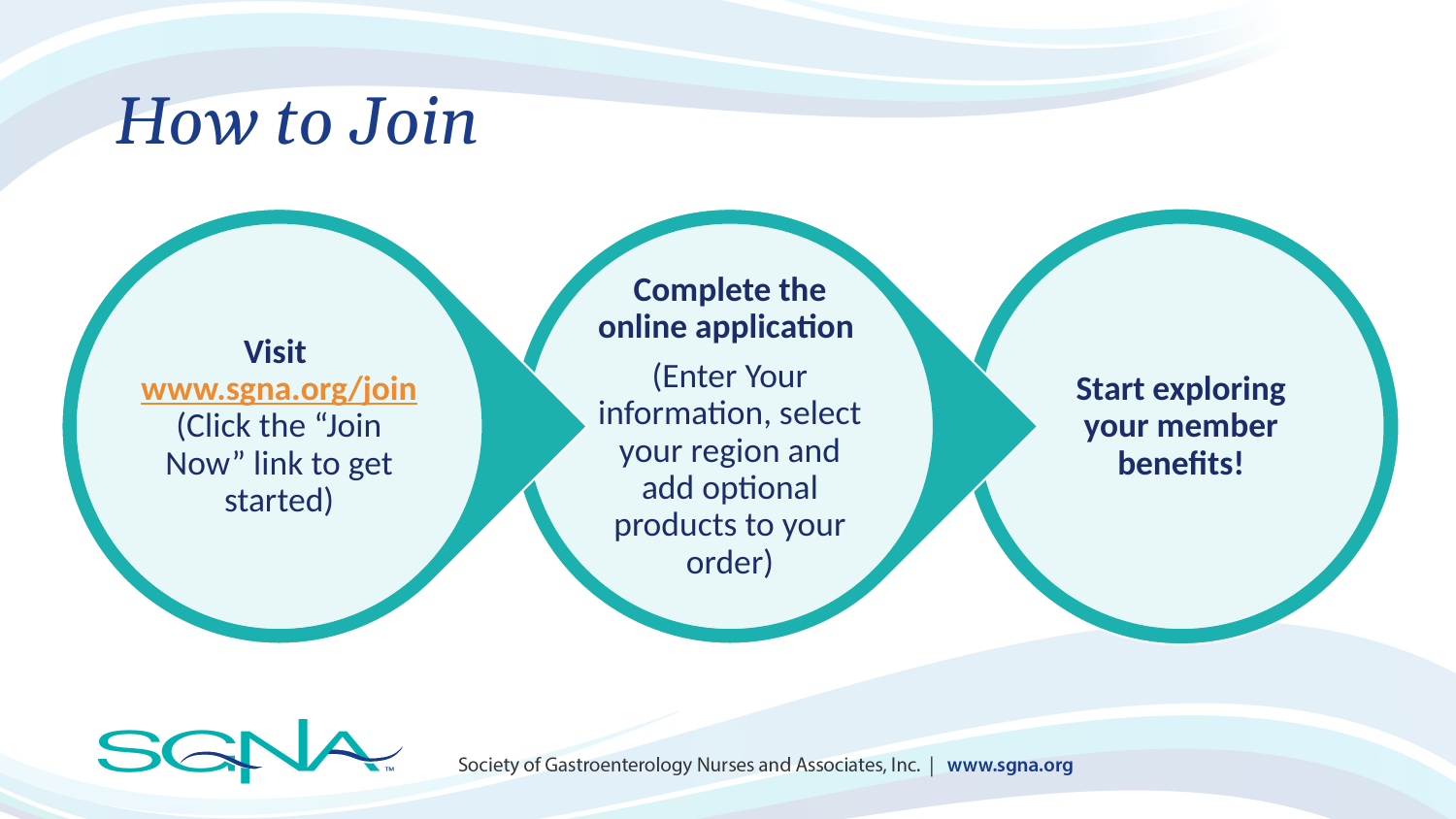

Start exploring your member benefits!
Complete the online application
(Enter Your information, select your region and add optional products to your order)
Visit www.sgna.org/join (Click the “Join Now” link to get started)
# How to Join